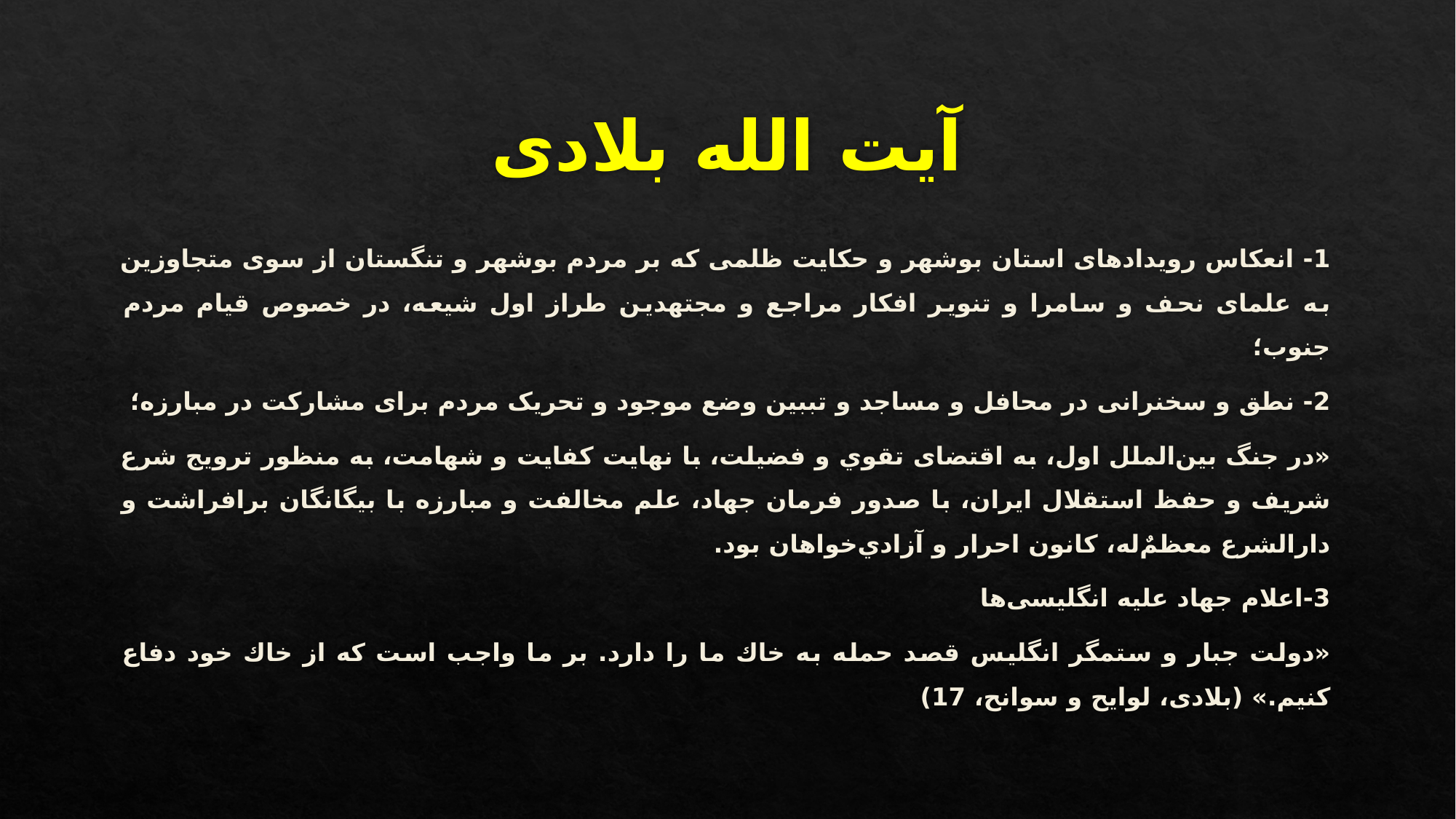

# آیت الله بلادی
1- انعکاس رویدادهای استان بوشهر و حکایت ظلمی که بر مردم بوشهر و تنگستان از سوی متجاوزین به علمای نحف و سامرا و تنویر افکار مراجع و مجتهدین طراز اول شیعه، در خصوص قیام مردم جنوب؛
2- نطق و سخنرانی در محافل و مساجد و تببین وضع موجود و تحریک مردم برای مشارکت در مبارزه؛
«در جنگ بين‌الملل اول، به اقتضای تقوي و فضيلت، با نهايت كفايت و شهامت، به منظور ترويج شرع شريف و حفظ استقلال ايران، با صدور فرمان جهاد، علم مخالفت و مبارزه با بيگانگان برافراشت و دارالشرع معظم‌ٌله، كانون احرار و آزادي‌خواهان بود.
3-	اعلام جهاد علیه انگلیسی‌ها
«دولت جبار و ستمگر انگليس قصد حمله به خاك ما را دارد. بر ما واجب است كه از خاك خود دفاع كنيم.» (بلادی، لوایح و سوانح، 17)